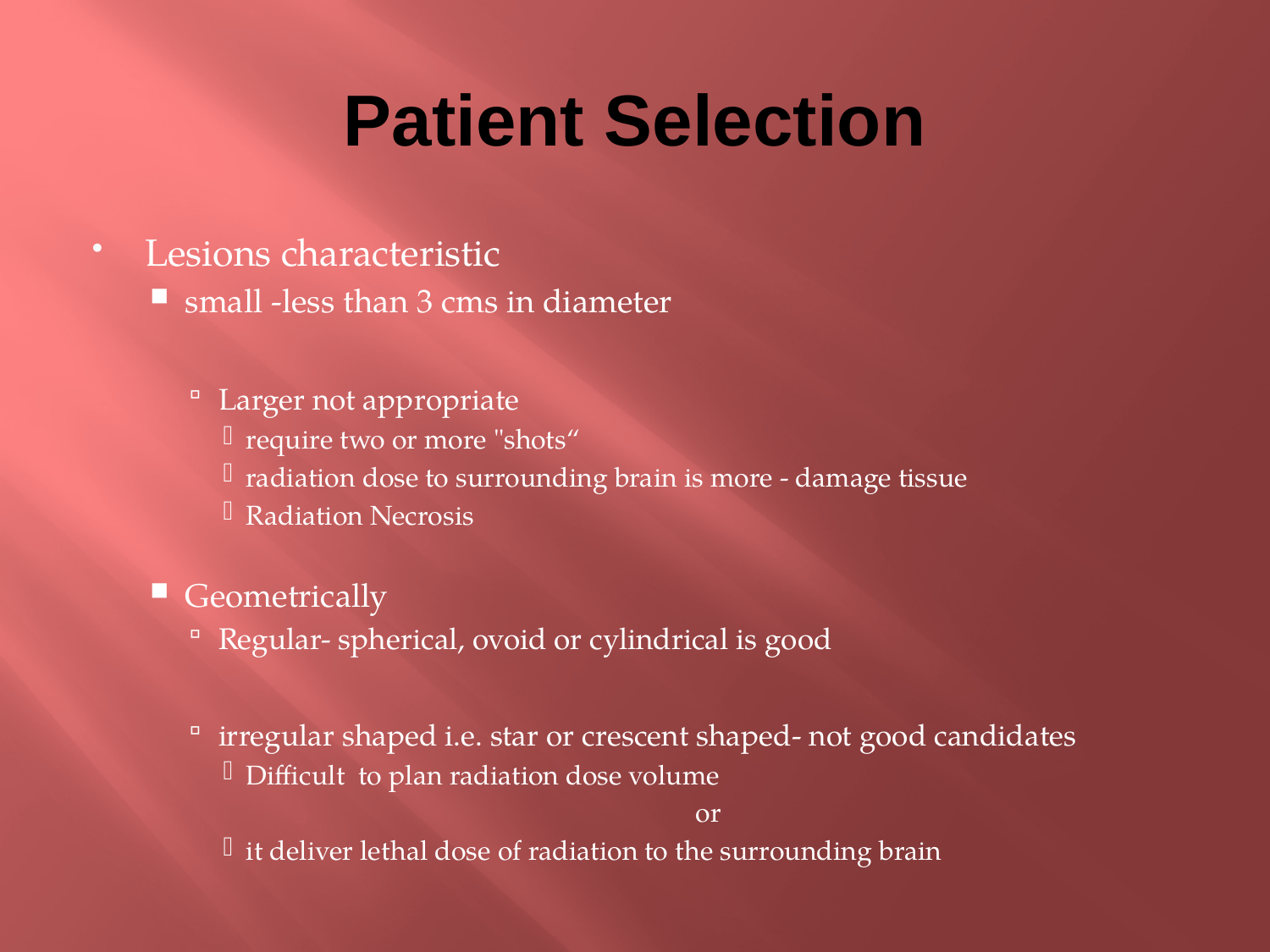

# Patient Selection
Lesions characteristic
small -less than 3 cms in diameter

Larger not appropriate
require two or more "shots“
radiation dose to surrounding brain is more - damage tissue
Radiation Necrosis

Geometrically
Regular- spherical, ovoid or cylindrical is good

irregular shaped i.e. star or crescent shaped- not good candidates
Difficult  to plan radiation dose volume
or
it deliver lethal dose of radiation to the surrounding brain